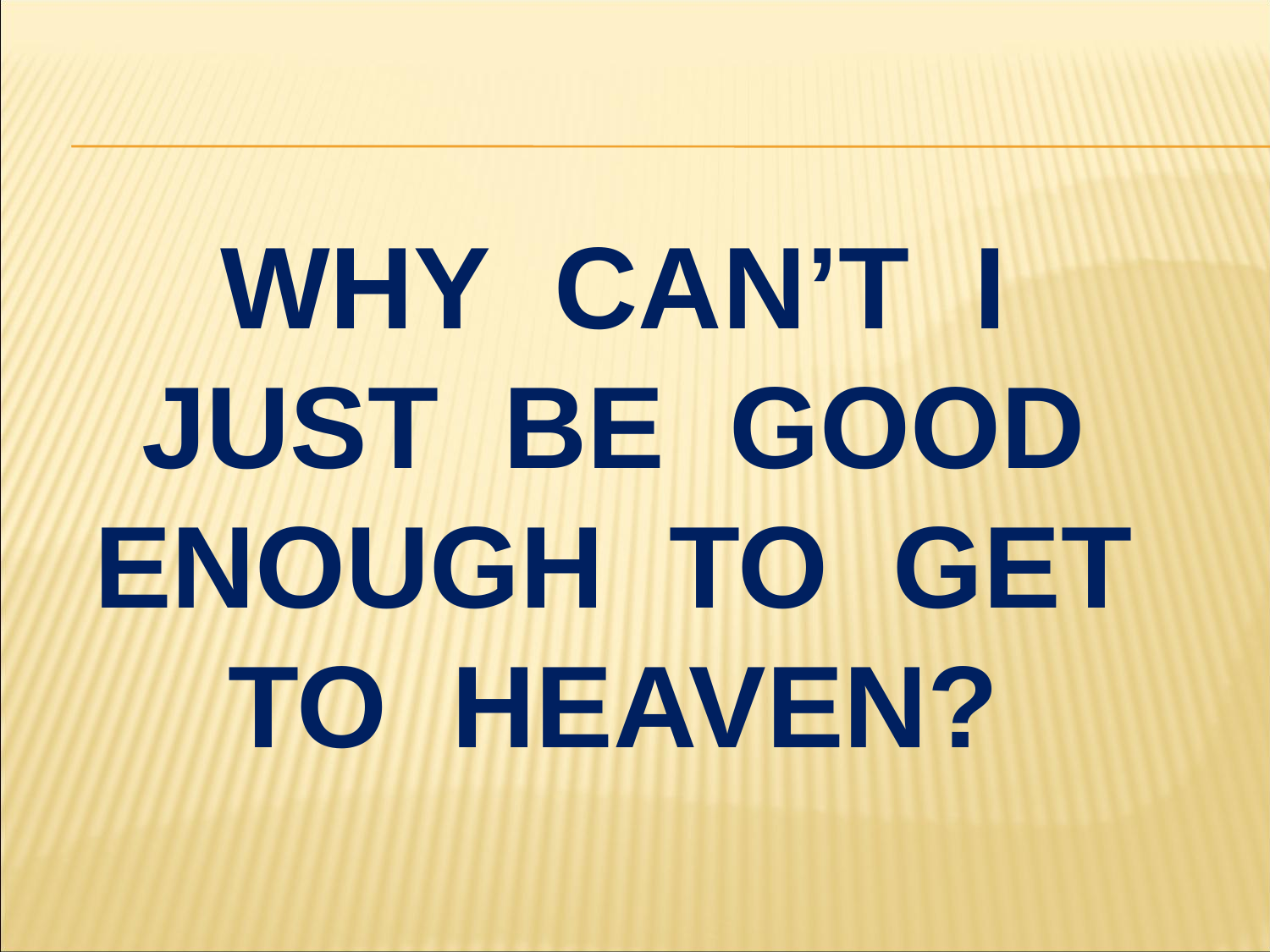

# Why  Can’t  I Just  be  Good Enough  to  Get to  Heaven?